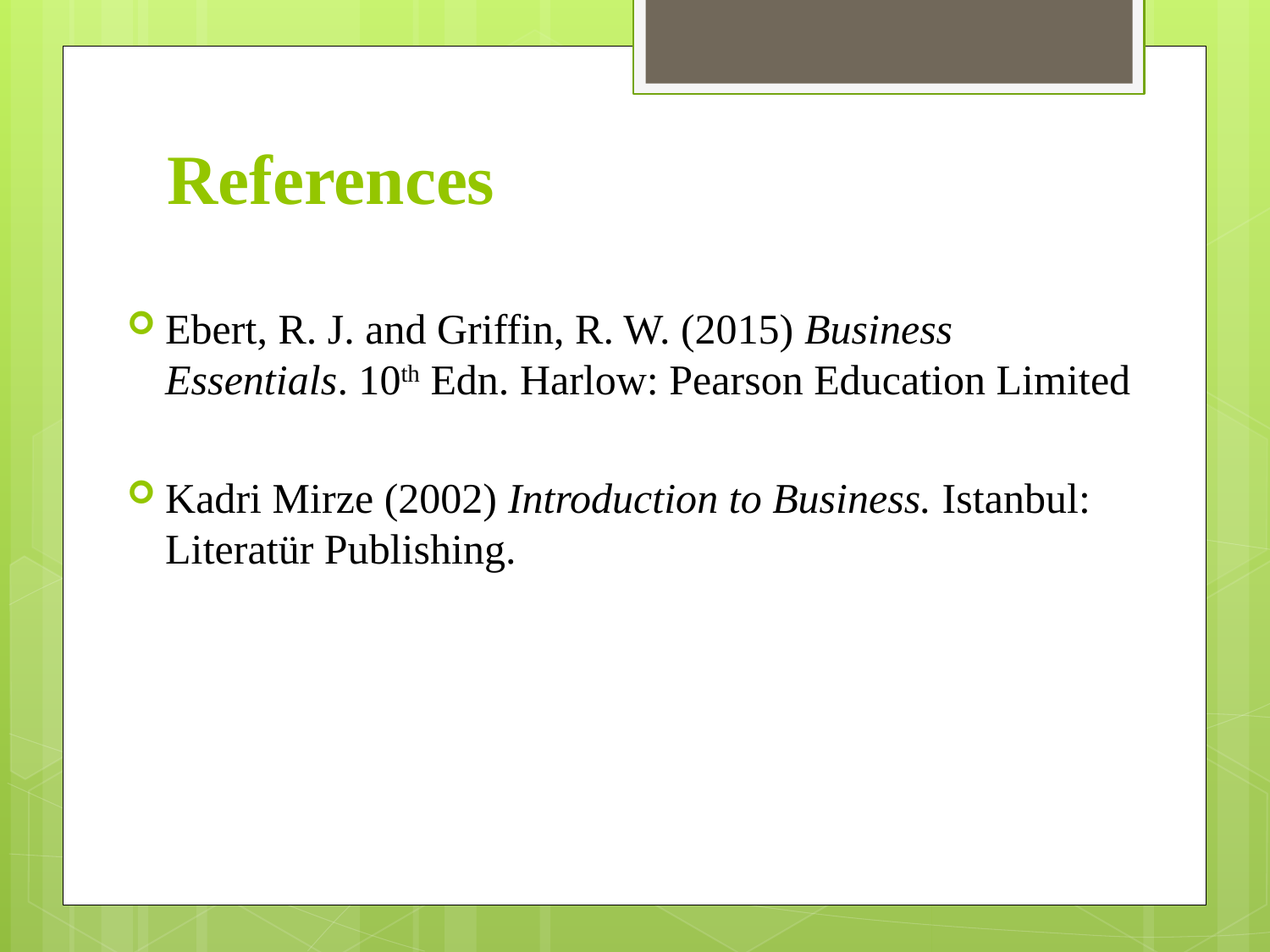

# References

Ebert, R. J. and Griffin, R. W. (2015) Business Essentials. 10th Edn. Harlow: Pearson Education Limited

Kadri Mirze (2002) Introduction to Business. Istanbul: Literatür Publishing.